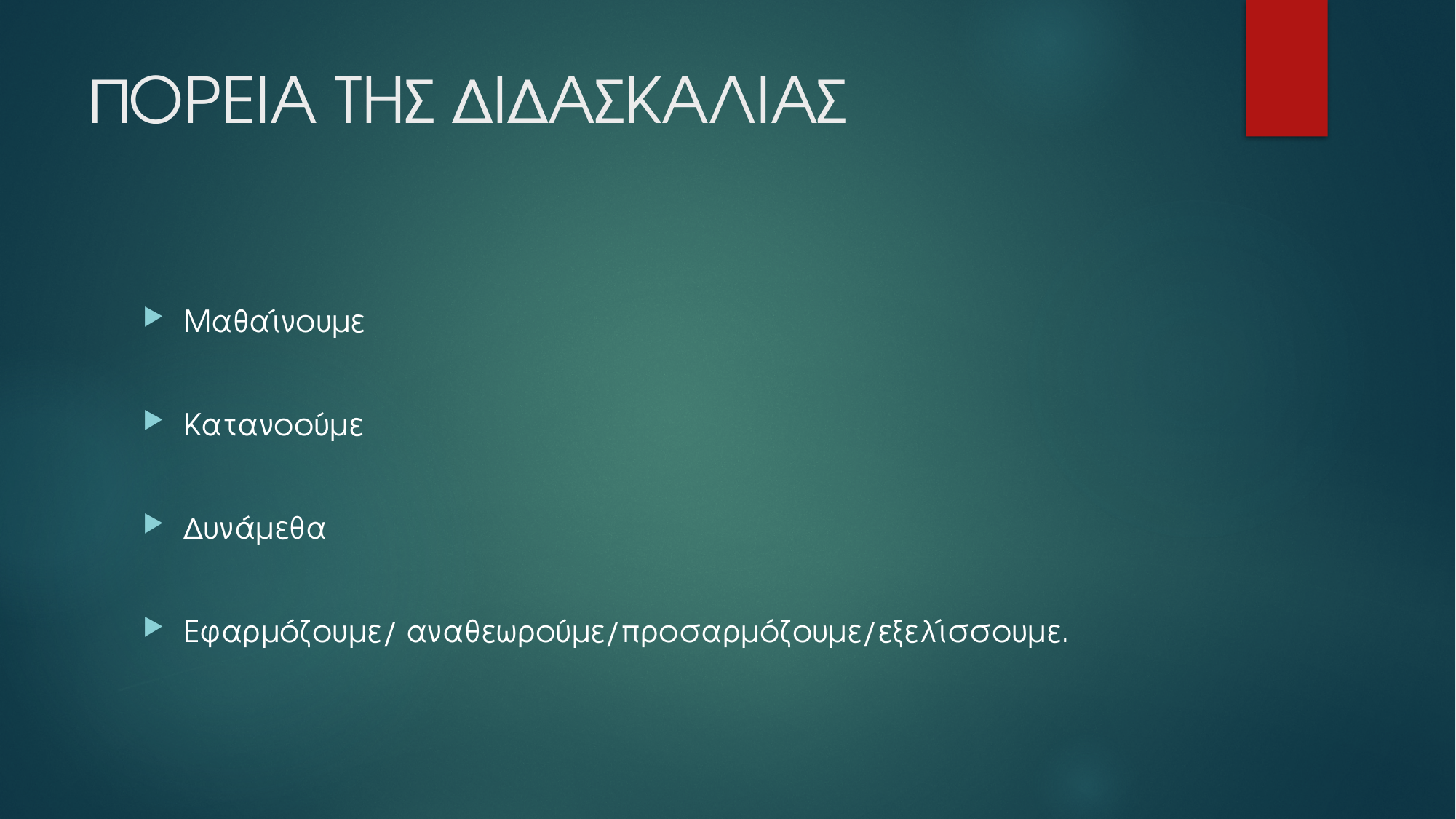

# ΠΟΡΕΙΑ ΤΗΣ ΔΙΔΑΣΚΑΛΙΑΣ

Μαθαίνουμε

Κατανοούμε

Δυνάμεθα

Εφαρμόζουμε/ αναθεωρούμε/προσαρμόζουμε/εξελίσσουμε.